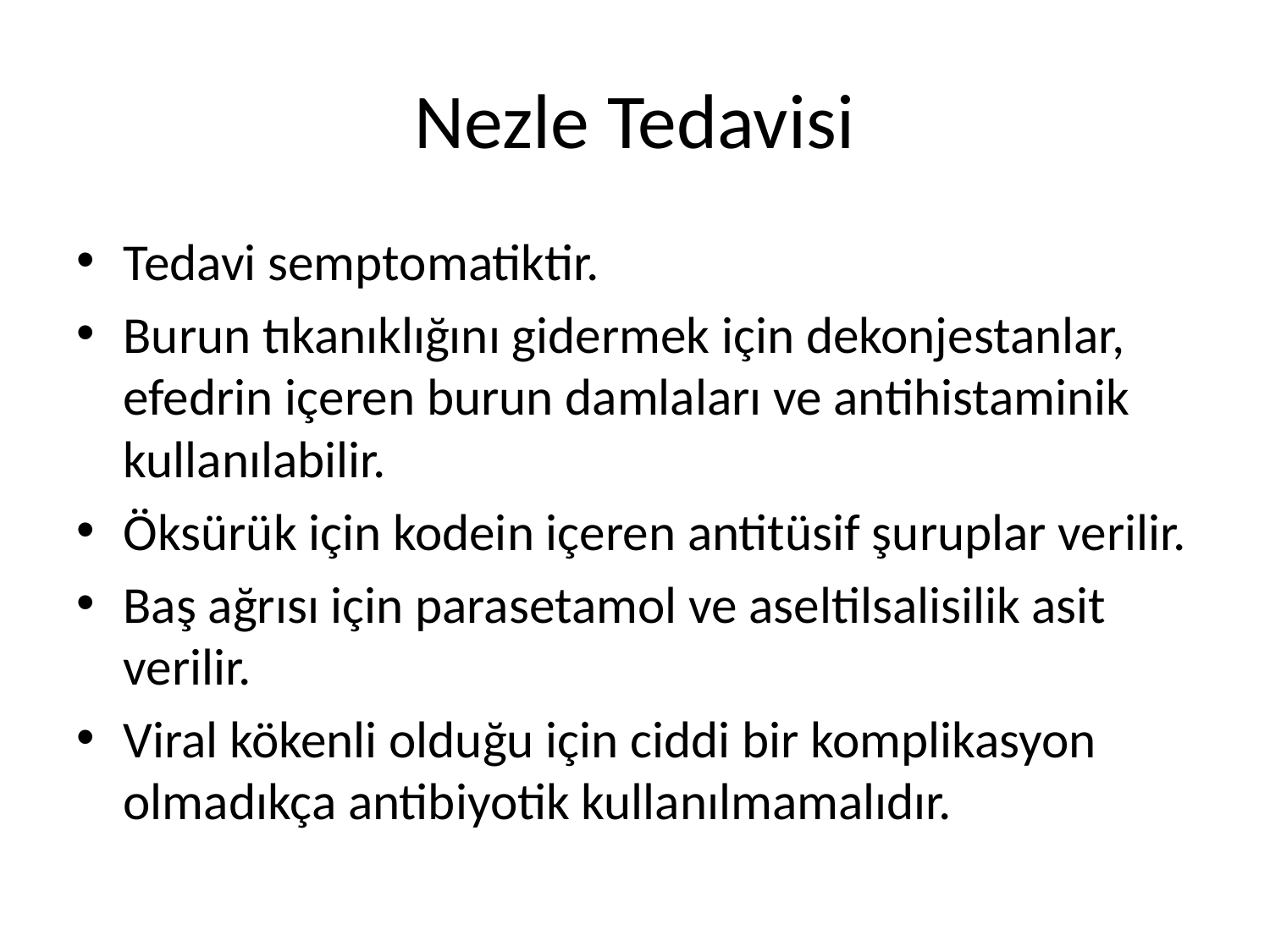

# Nezle Tedavisi
Tedavi semptomatiktir.
Burun tıkanıklığını gidermek için dekonjestanlar, efedrin içeren burun damlaları ve antihistaminik kullanılabilir.
Öksürük için kodein içeren antitüsif şuruplar verilir.
Baş ağrısı için parasetamol ve aseltilsalisilik asit verilir.
Viral kökenli olduğu için ciddi bir komplikasyon olmadıkça antibiyotik kullanılmamalıdır.